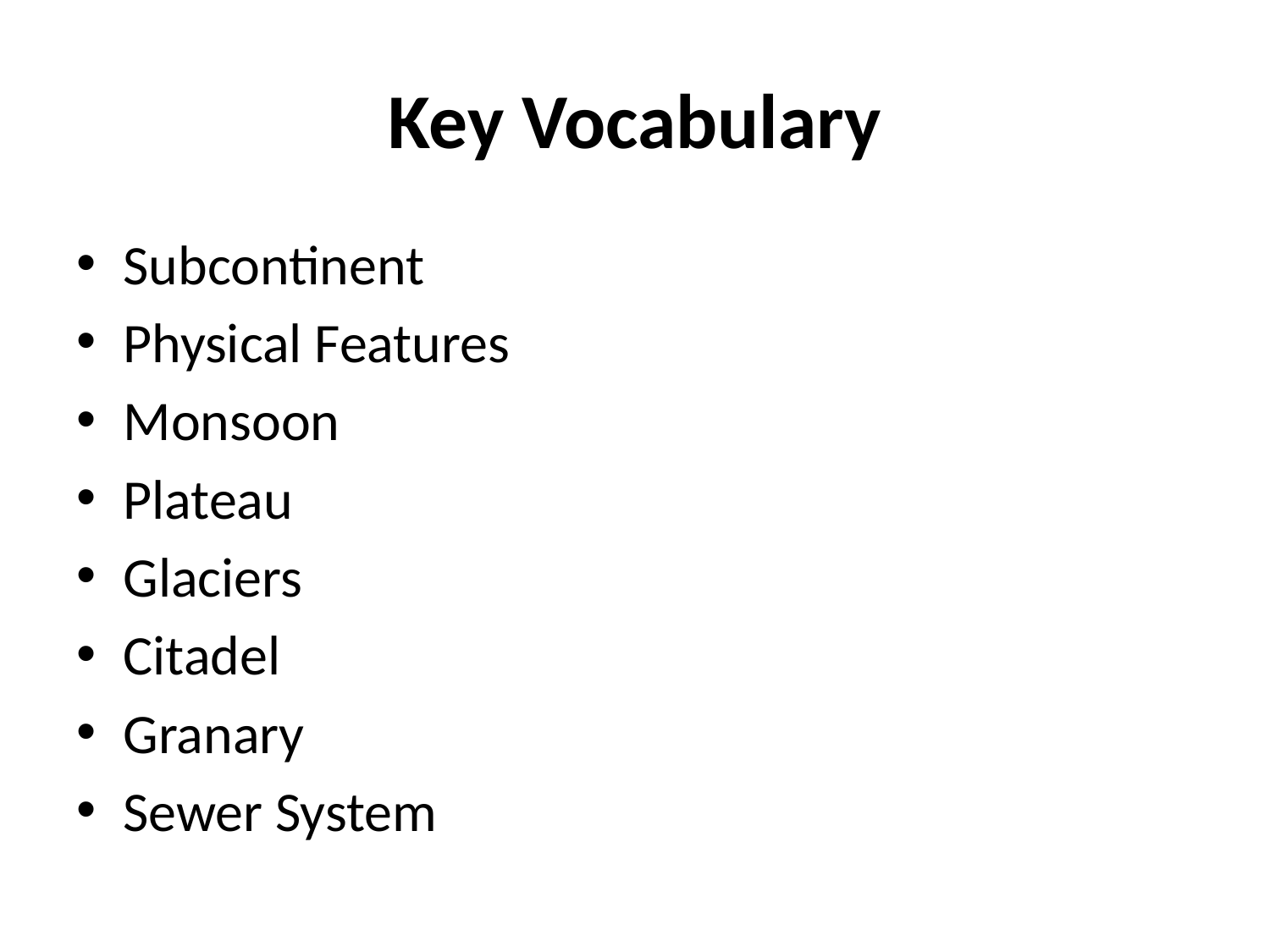

# Key Vocabulary
Subcontinent
Physical Features
Monsoon
Plateau
Glaciers
Citadel
Granary
Sewer System